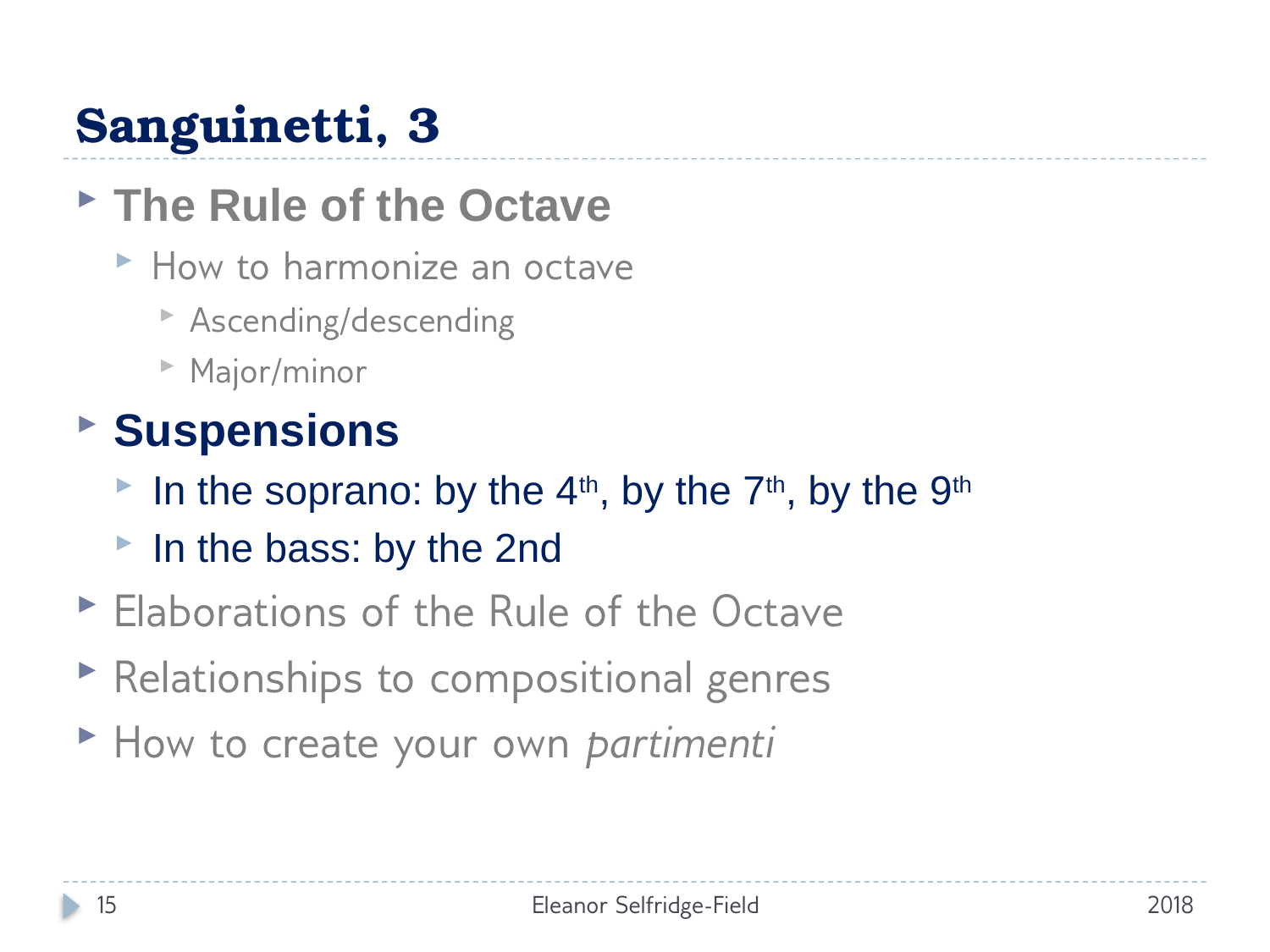

# Sanguinetti, 3
The Rule of the Octave
How to harmonize an octave
Ascending/descending
Major/minor
Suspensions
In the soprano: by the 4th, by the 7th, by the 9th
In the bass: by the 2nd
Elaborations of the Rule of the Octave
Relationships to compositional genres
How to create your own partimenti

15
Eleanor Selfridge-Field
2018